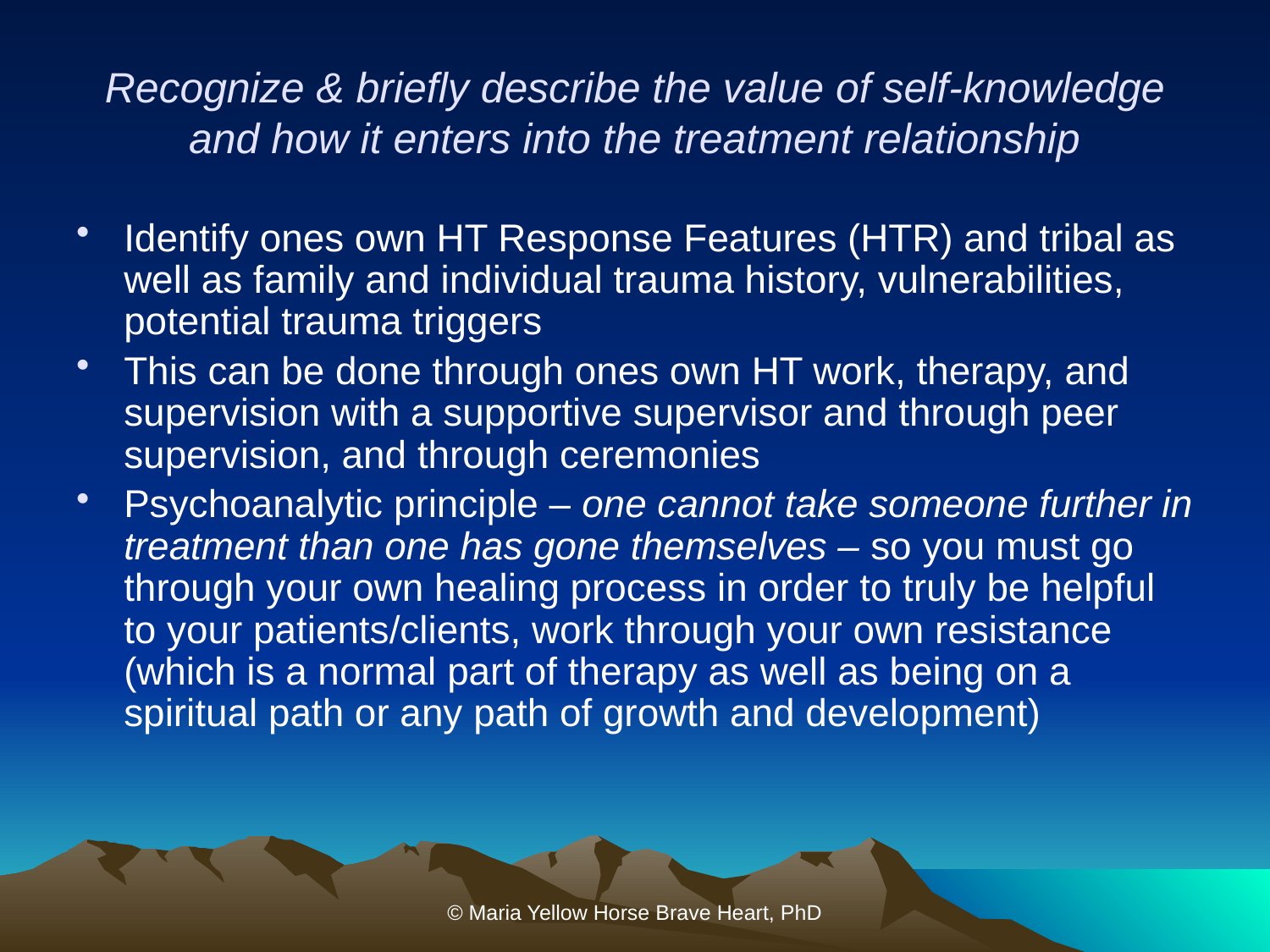

# Recognize & briefly describe the value of self-knowledge and how it enters into the treatment relationship
Identify ones own HT Response Features (HTR) and tribal as well as family and individual trauma history, vulnerabilities, potential trauma triggers
This can be done through ones own HT work, therapy, and supervision with a supportive supervisor and through peer supervision, and through ceremonies
Psychoanalytic principle – one cannot take someone further in treatment than one has gone themselves – so you must go through your own healing process in order to truly be helpful to your patients/clients, work through your own resistance (which is a normal part of therapy as well as being on a spiritual path or any path of growth and development)
© Maria Yellow Horse Brave Heart, PhD